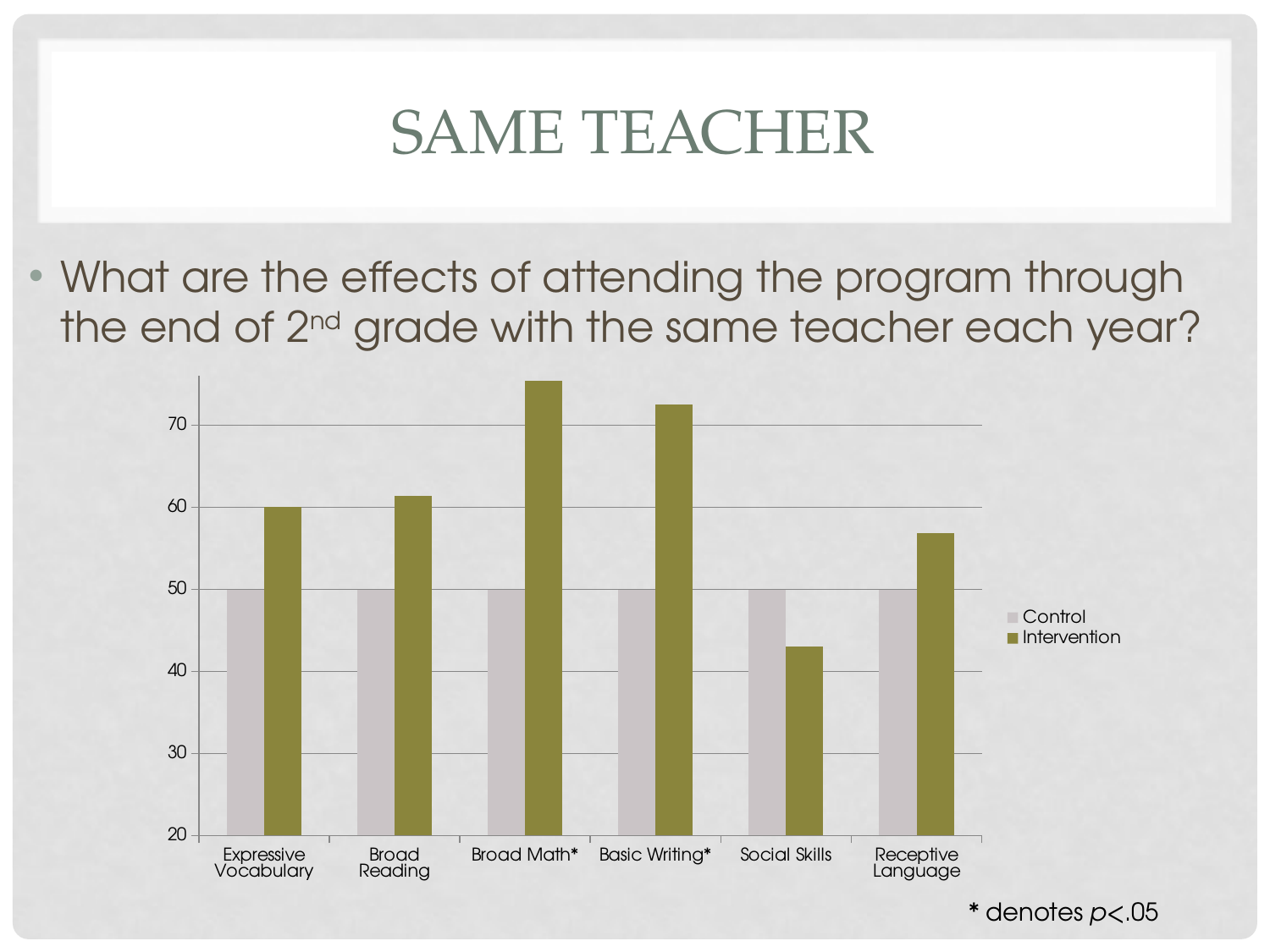

# Same Teacher
What are the effects of attending the program through the end of 2nd grade with the same teacher each year?

### Chart

| Category | Control | Intervention |
|---|---|---|
| Expressive Vocabulary | 50.0 | 60.08123607109044 |
| Broad Reading | 50.0 | 61.39175332837491 |
| Broad Math* | 50.0 | 75.4165625672138 |
| Basic Writing* | 50.0 | 72.5484401794894 |
| Social Skills | 50.0 | 43.0480375071828 |
| Receptive Language | 50.0 | 56.8467698452403 |
* denotes p<.05